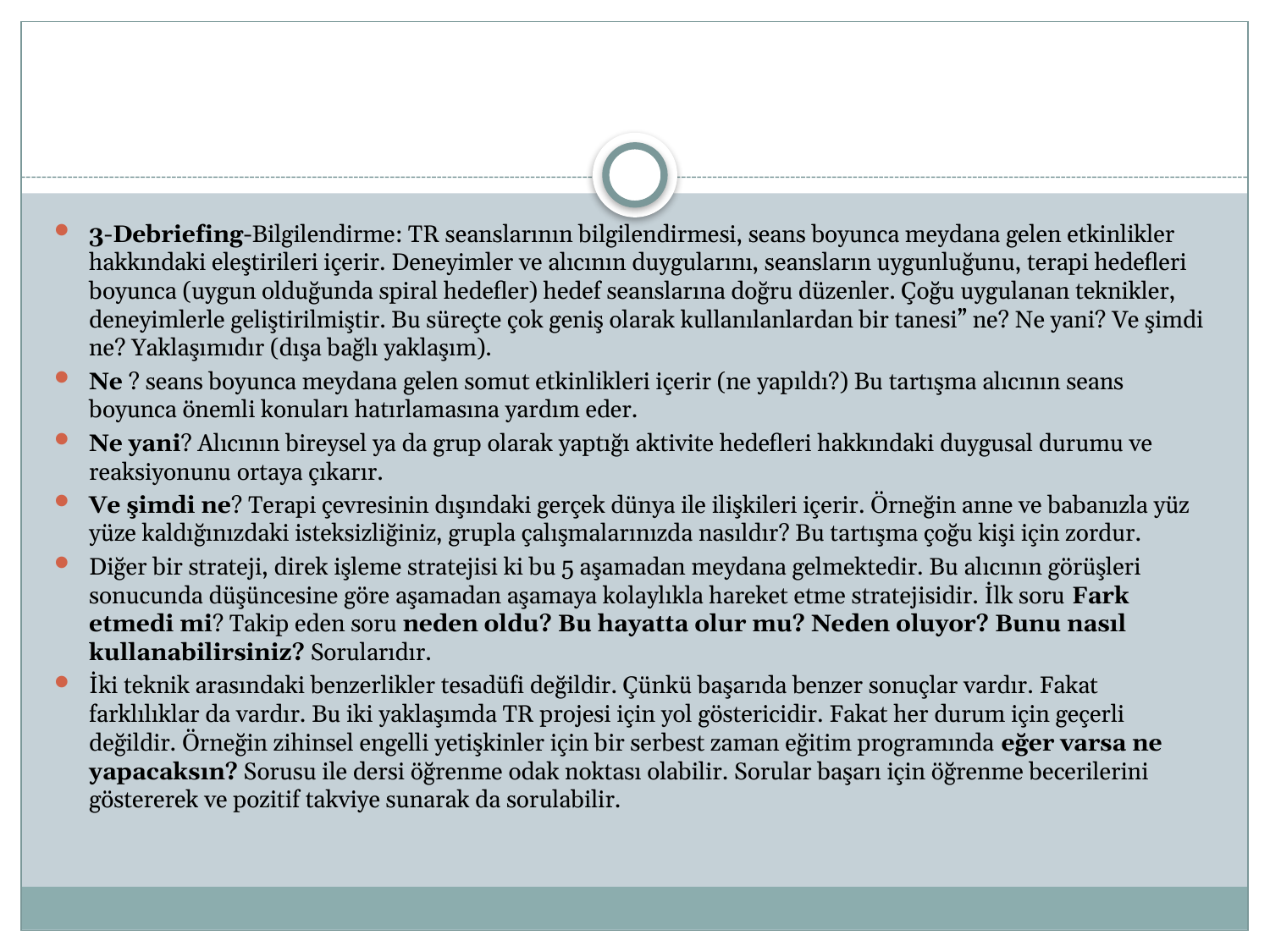

#
3-Debriefing-Bilgilendirme: TR seanslarının bilgilendirmesi, seans boyunca meydana gelen etkinlikler hakkındaki eleştirileri içerir. Deneyimler ve alıcının duygularını, seansların uygunluğunu, terapi hedefleri boyunca (uygun olduğunda spiral hedefler) hedef seanslarına doğru düzenler. Çoğu uygulanan teknikler,  deneyimlerle geliştirilmiştir. Bu süreçte çok geniş olarak kullanılanlardan bir tanesi” ne? Ne yani? Ve şimdi ne? Yaklaşımıdır (dışa bağlı yaklaşım).
Ne ? seans boyunca meydana gelen somut etkinlikleri içerir (ne yapıldı?) Bu tartışma alıcının seans boyunca önemli konuları hatırlamasına yardım eder.
Ne yani? Alıcının bireysel ya da grup olarak yaptığı aktivite hedefleri hakkındaki duygusal durumu ve reaksiyonunu ortaya çıkarır.
Ve şimdi ne? Terapi çevresinin dışındaki gerçek dünya ile ilişkileri içerir. Örneğin anne ve babanızla yüz yüze kaldığınızdaki isteksizliğiniz, grupla çalışmalarınızda nasıldır? Bu tartışma çoğu kişi için zordur.
Diğer bir strateji, direk işleme stratejisi ki bu 5 aşamadan meydana gelmektedir. Bu alıcının görüşleri sonucunda düşüncesine göre aşamadan aşamaya kolaylıkla hareket etme stratejisidir. İlk soru Fark etmedi mi? Takip eden soru neden oldu? Bu hayatta olur mu? Neden oluyor? Bunu nasıl kullanabilirsiniz? Sorularıdır.
İki teknik arasındaki benzerlikler tesadüfi değildir. Çünkü başarıda benzer sonuçlar vardır. Fakat farklılıklar da vardır. Bu iki yaklaşımda TR projesi için yol göstericidir. Fakat her durum için geçerli değildir. Örneğin zihinsel engelli yetişkinler için bir serbest zaman eğitim programında eğer varsa ne yapacaksın? Sorusu ile dersi öğrenme odak noktası olabilir. Sorular başarı için öğrenme becerilerini göstererek ve pozitif takviye sunarak da sorulabilir.